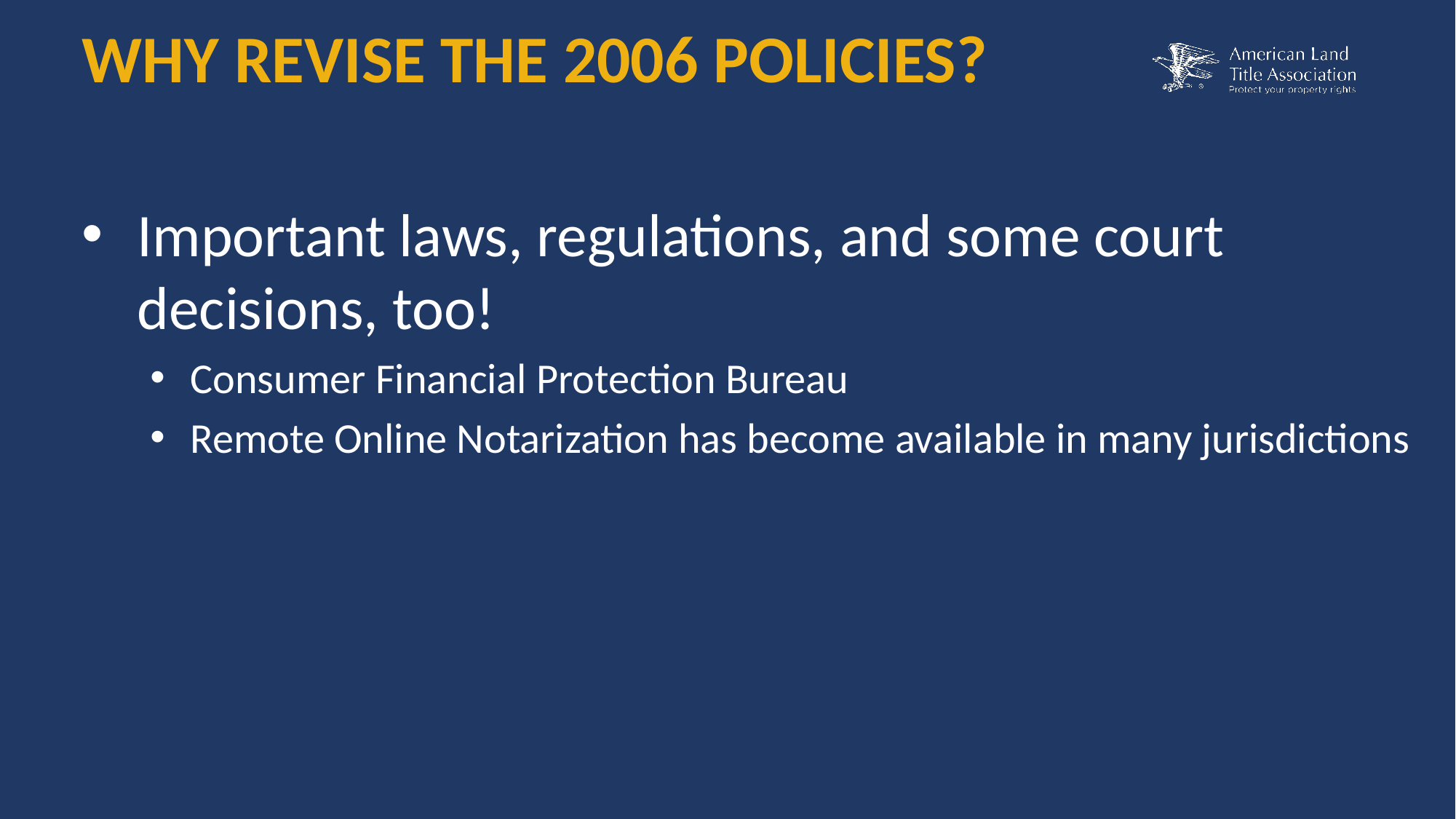

WHY REVISE THE 2006 POLICIES?
Important laws, regulations, and some court decisions, too!
Consumer Financial Protection Bureau
Remote Online Notarization has become available in many jurisdictions